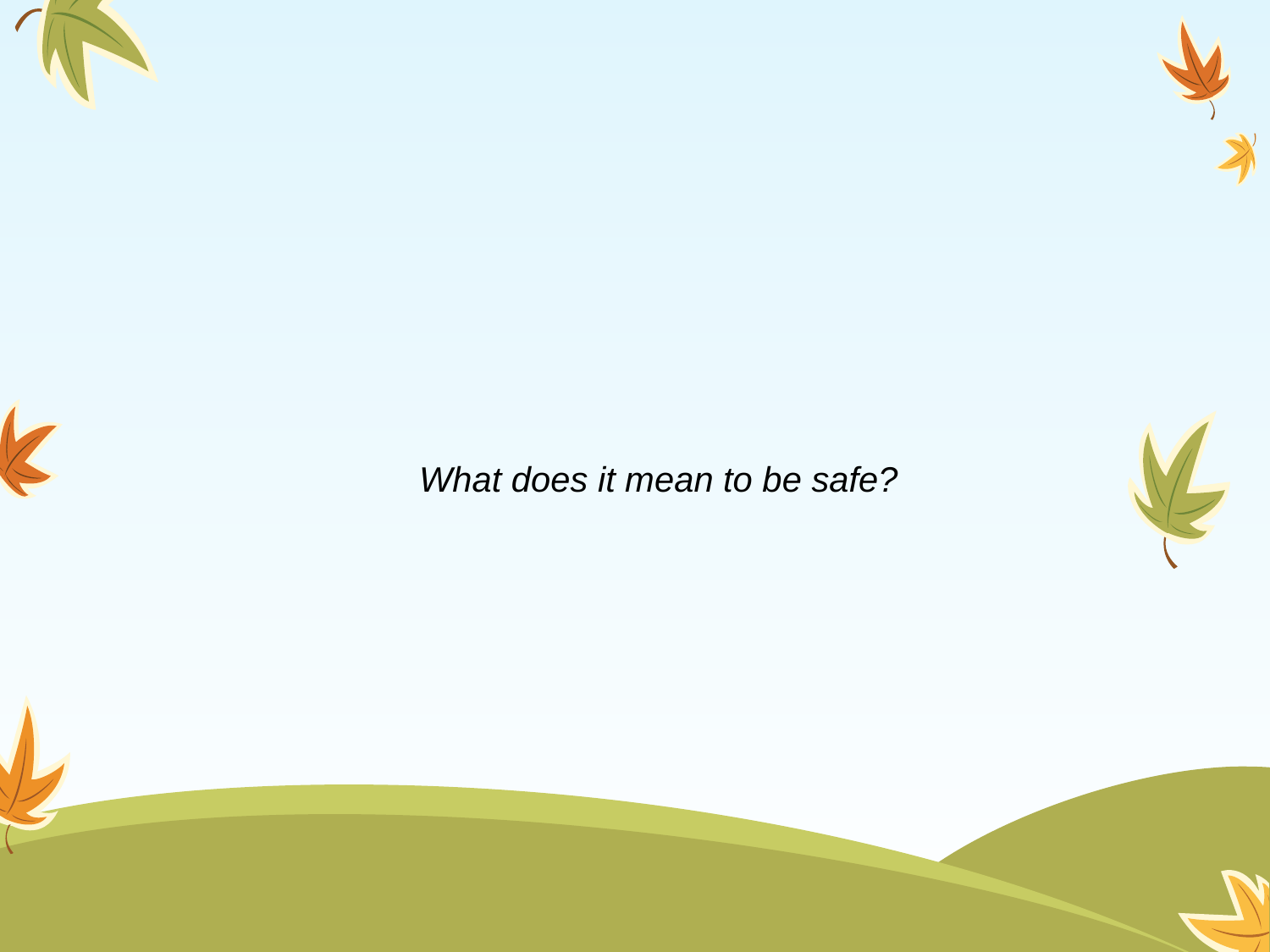

What does it mean to be safe?